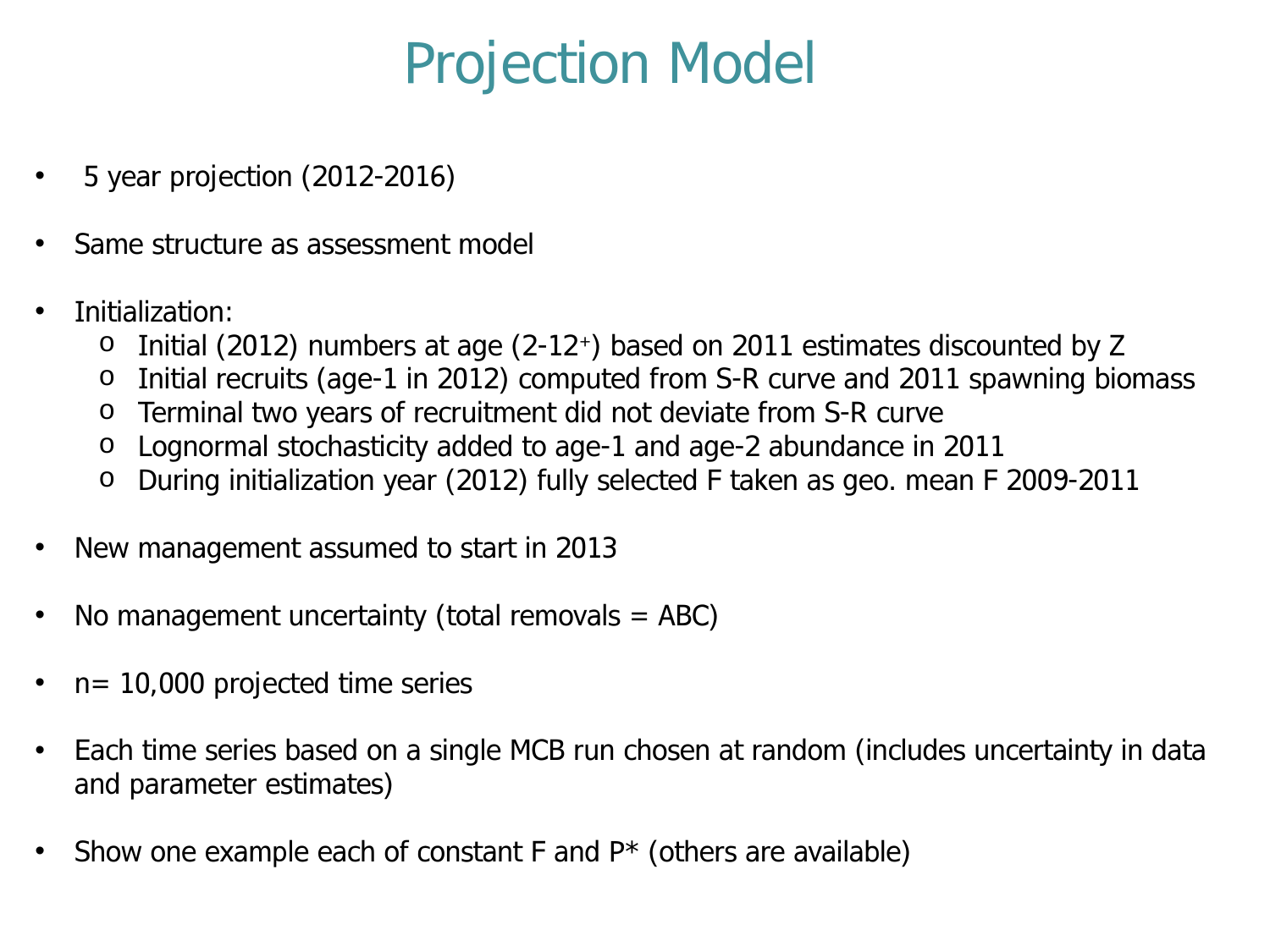

Projection Model
 5 year projection (2012-2016)

Same structure as assessment model

Initialization:
Initial (2012) numbers at age (2-12+) based on 2011 estimates discounted by Z
Initial recruits (age-1 in 2012) computed from S-R curve and 2011 spawning biomass
Terminal two years of recruitment did not deviate from S-R curve
Lognormal stochasticity added to age-1 and age-2 abundance in 2011
During initialization year (2012) fully selected F taken as geo. mean F 2009-2011

New management assumed to start in 2013

No management uncertainty (total removals = ABC)

n= 10,000 projected time series

Each time series based on a single MCB run chosen at random (includes uncertainty in data and parameter estimates)

Show one example each of constant F and P* (others are available)